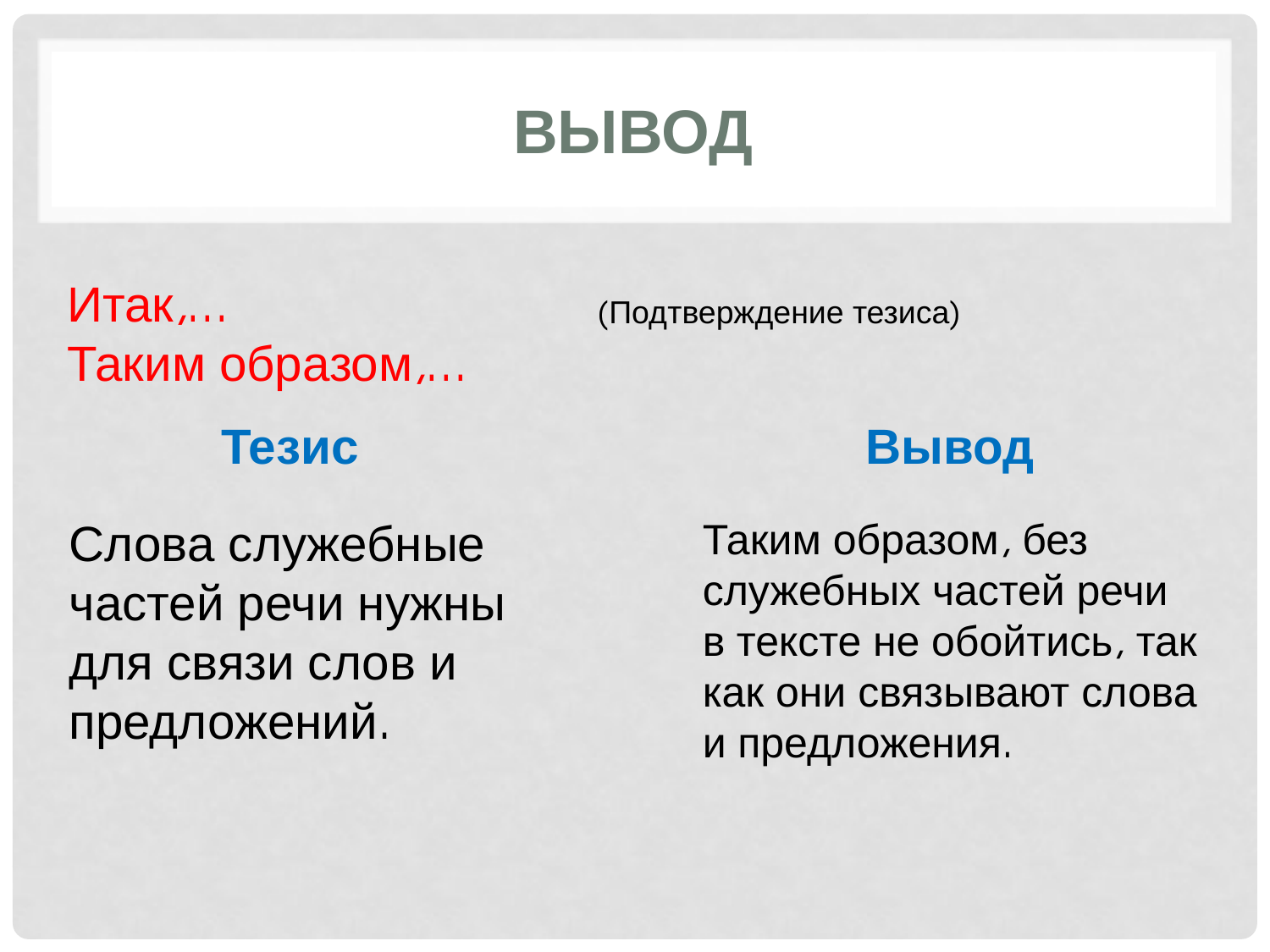

# вывод
Итак,…
Таким образом,…
(Подтверждение тезиса)
Тезис
Вывод
Слова служебные частей речи нужны для связи слов и предложений.
Таким образом, без служебных частей речи в тексте не обойтись, так как они связывают слова и предложения.